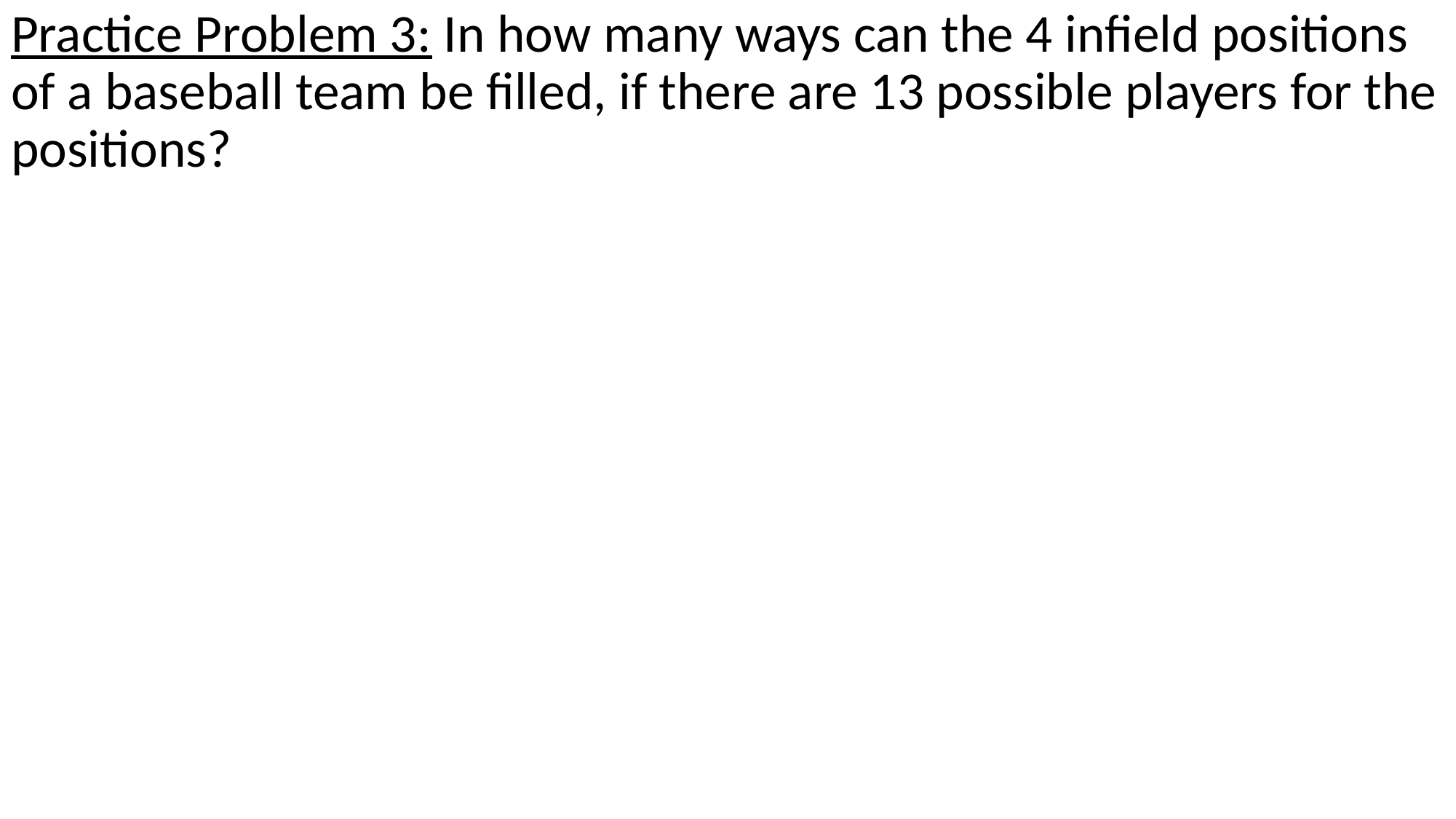

# Practice Problem 3: In how many ways can the 4 infield positions of a baseball team be filled, if there are 13 possible players for the positions?